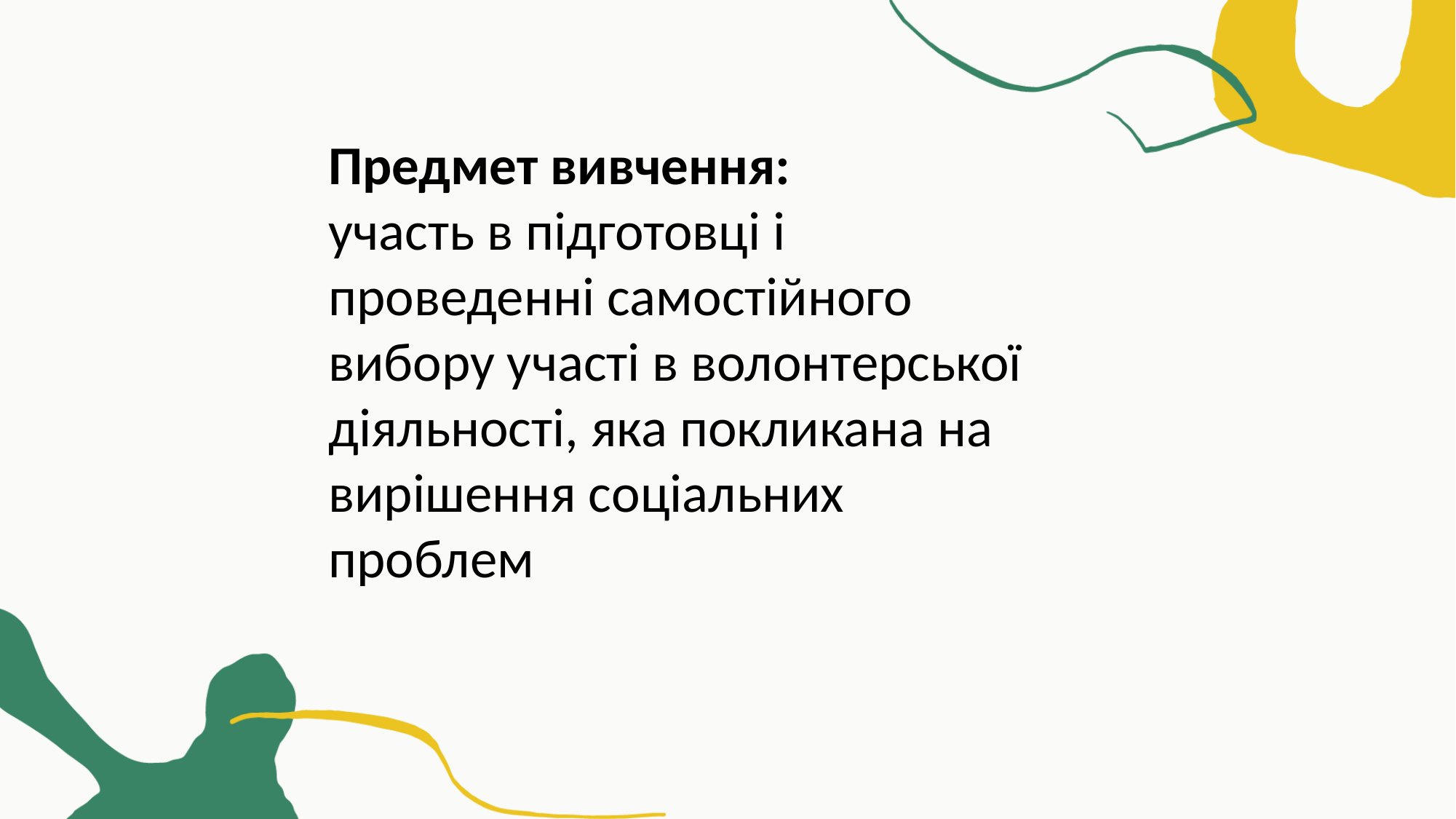

Предмет вивчення:
участь в підготовці і проведенні самостійного вибору участі в волонтерської діяльності, яка покликана на вирішення соціальних проблем